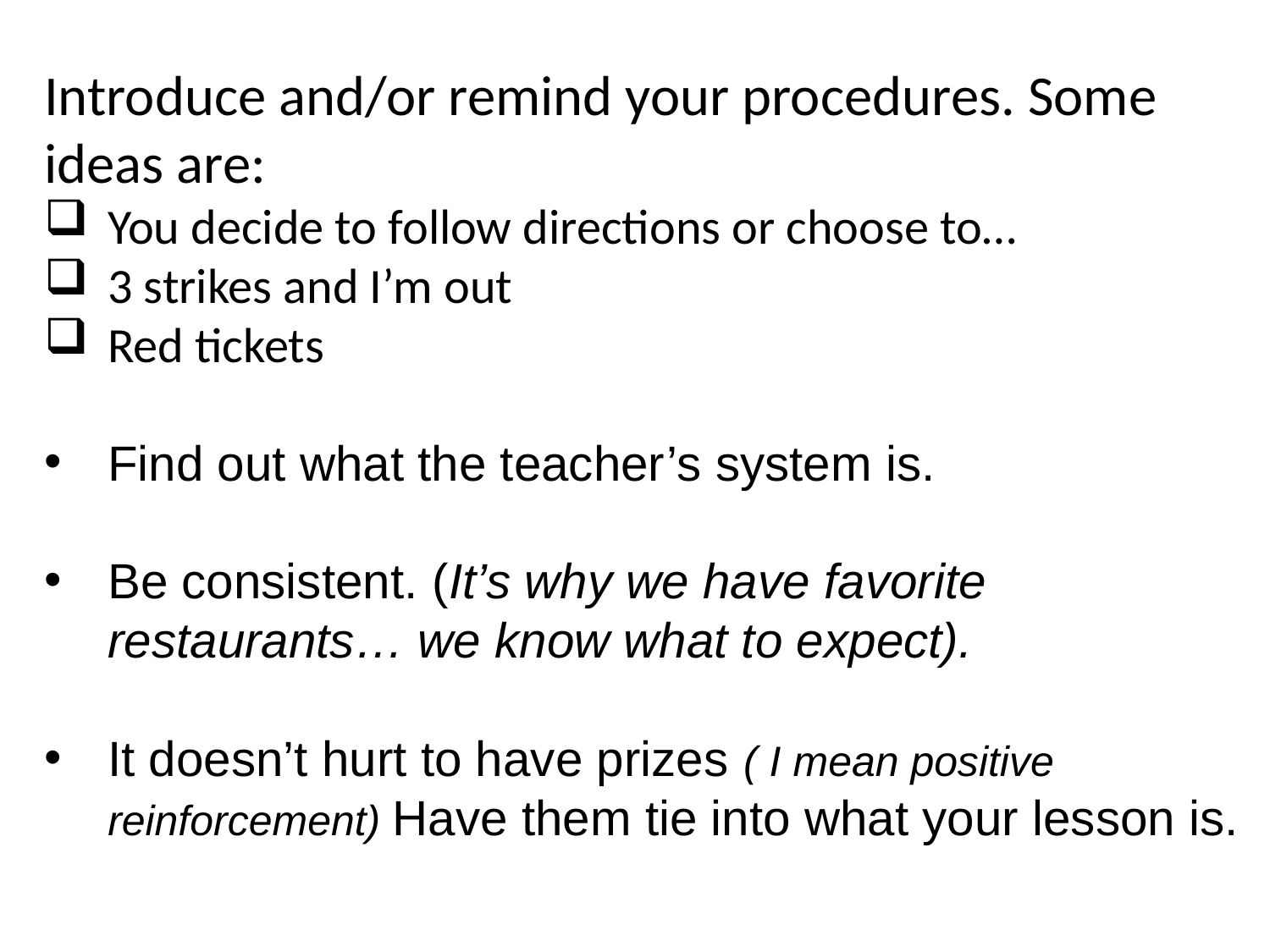

Introduce and/or remind your procedures. Some ideas are:
You decide to follow directions or choose to…
3 strikes and I’m out
Red tickets

Find out what the teacher’s system is.

Be consistent. (It’s why we have favorite restaurants… we know what to expect).

It doesn’t hurt to have prizes ( I mean positive reinforcement) Have them tie into what your lesson is.